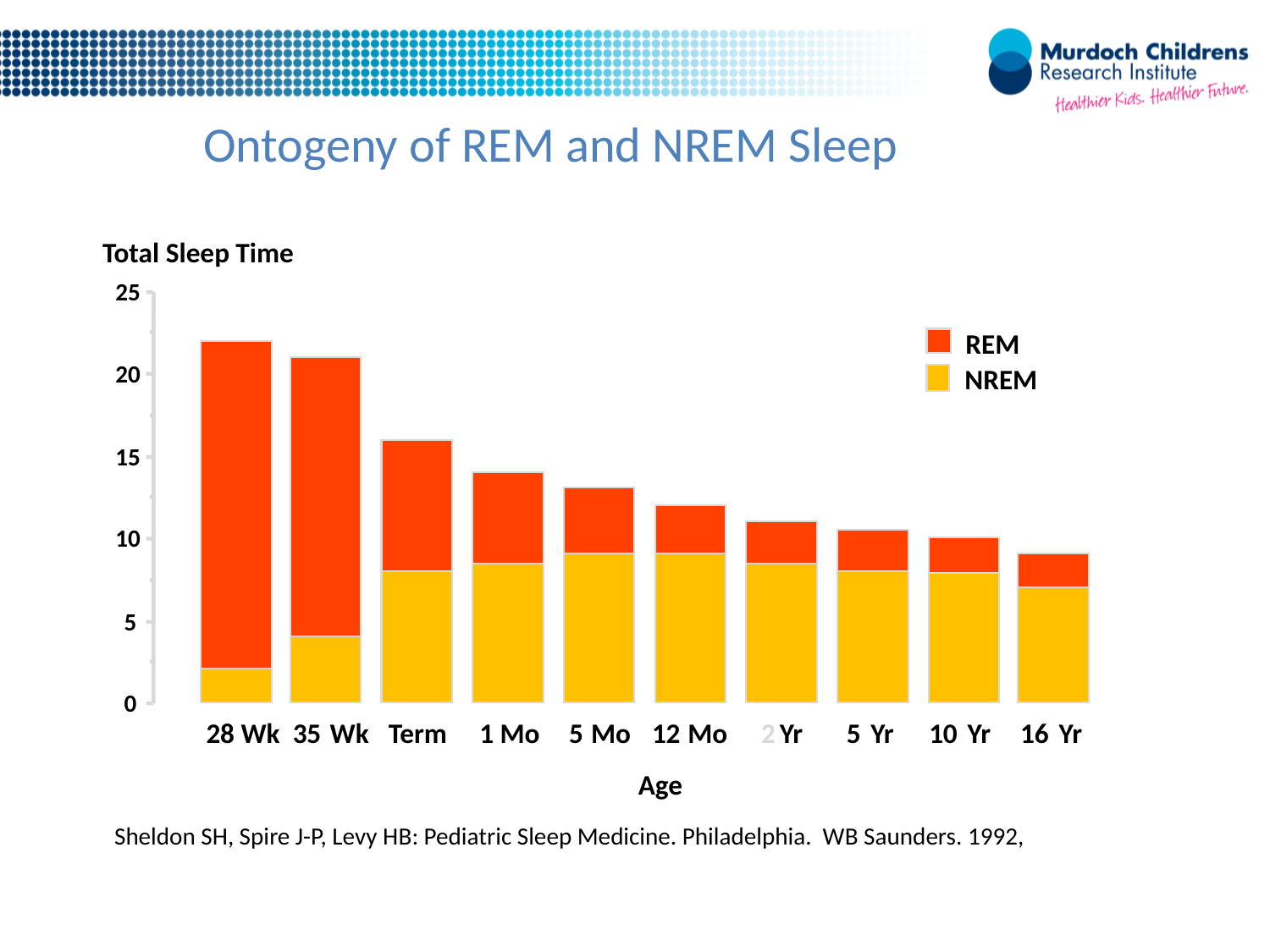

Ontogeny of REM and NREM Sleep

Total Sleep Time
25

REM

20
NREM

15

10

5

0

28 Wk
35
 Wk
Term
1 Mo
5
 Mo
12
 Mo
2
 Yr
5
 Yr
10
 Yr
16
 Yr
Age
Sheldon SH, Spire J-P, Levy HB: Pediatric Sleep Medicine. Philadelphia.  WB Saunders. 1992,